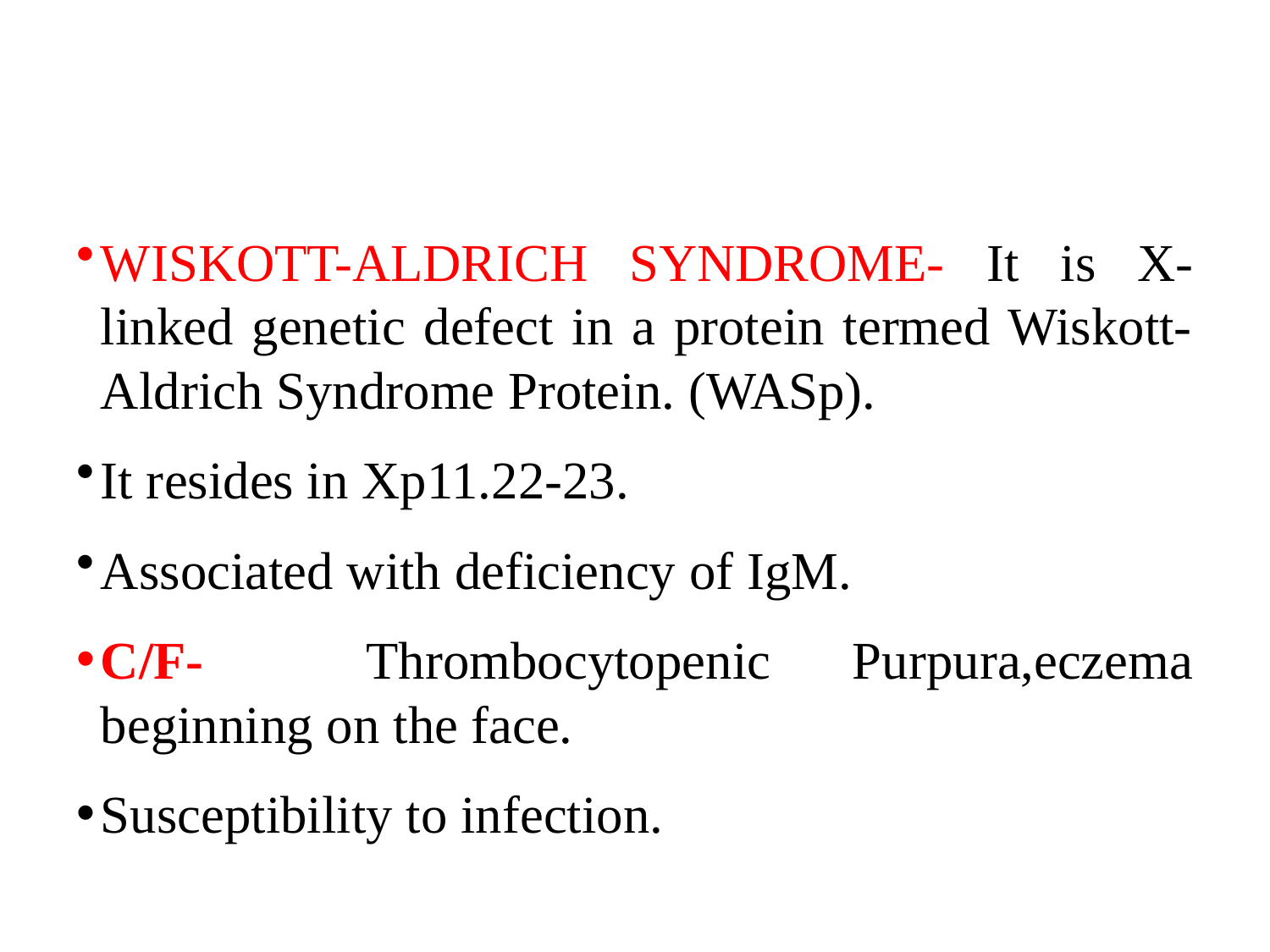

#
WISKOTT-ALDRICH SYNDROME- It is X-linked genetic defect in a protein termed Wiskott-Aldrich Syndrome Protein. (WASp).
It resides in Xp11.22-23.
Associated with deficiency of IgM.
C/F-  Thrombocytopenic Purpura,eczema beginning on the face.
Susceptibility to infection.